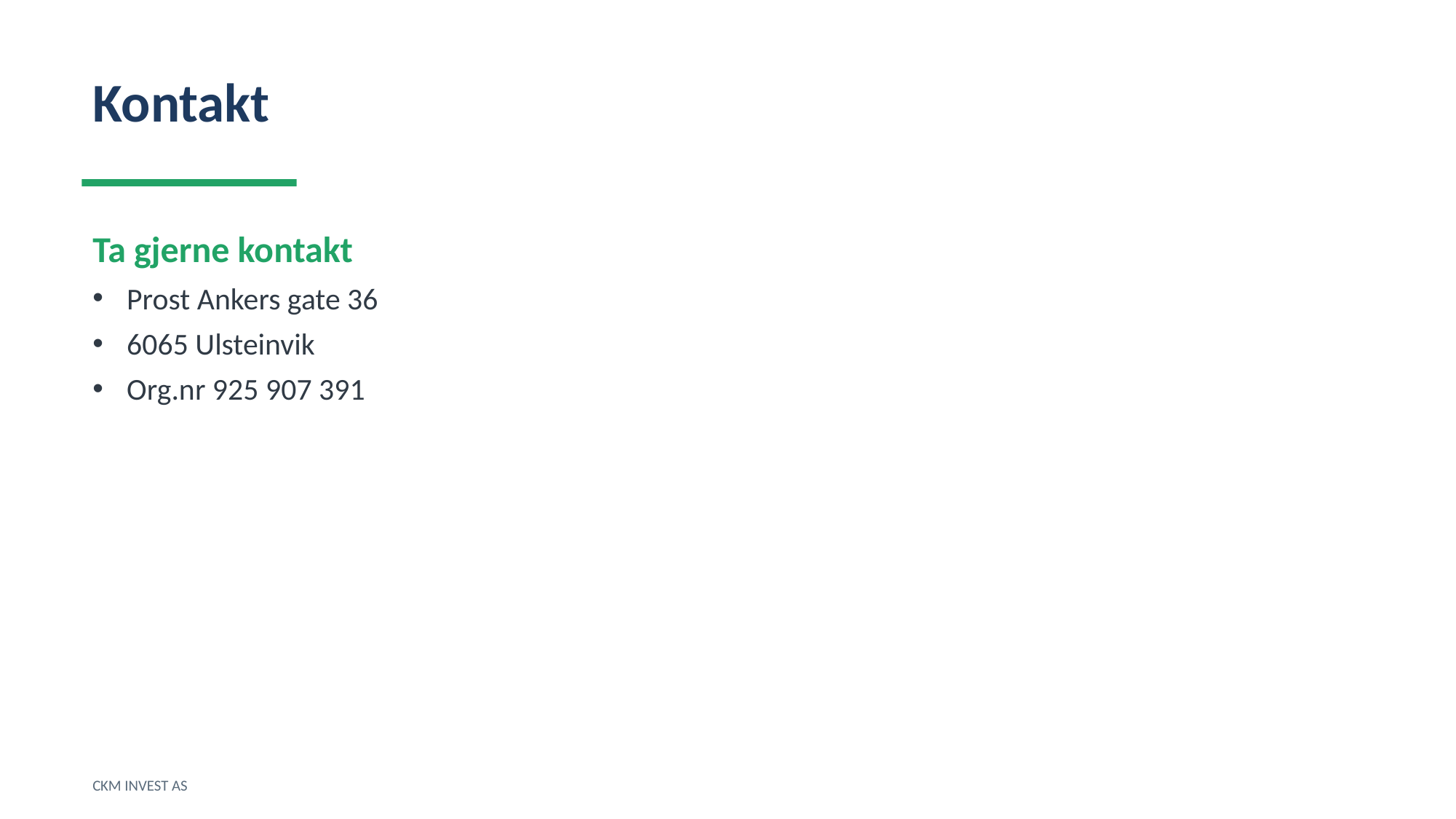

Kontakt

Ta gjerne kontakt
Prost Ankers gate 36
6065 Ulsteinvik
Org.nr 925 907 391
CKM INVEST AS